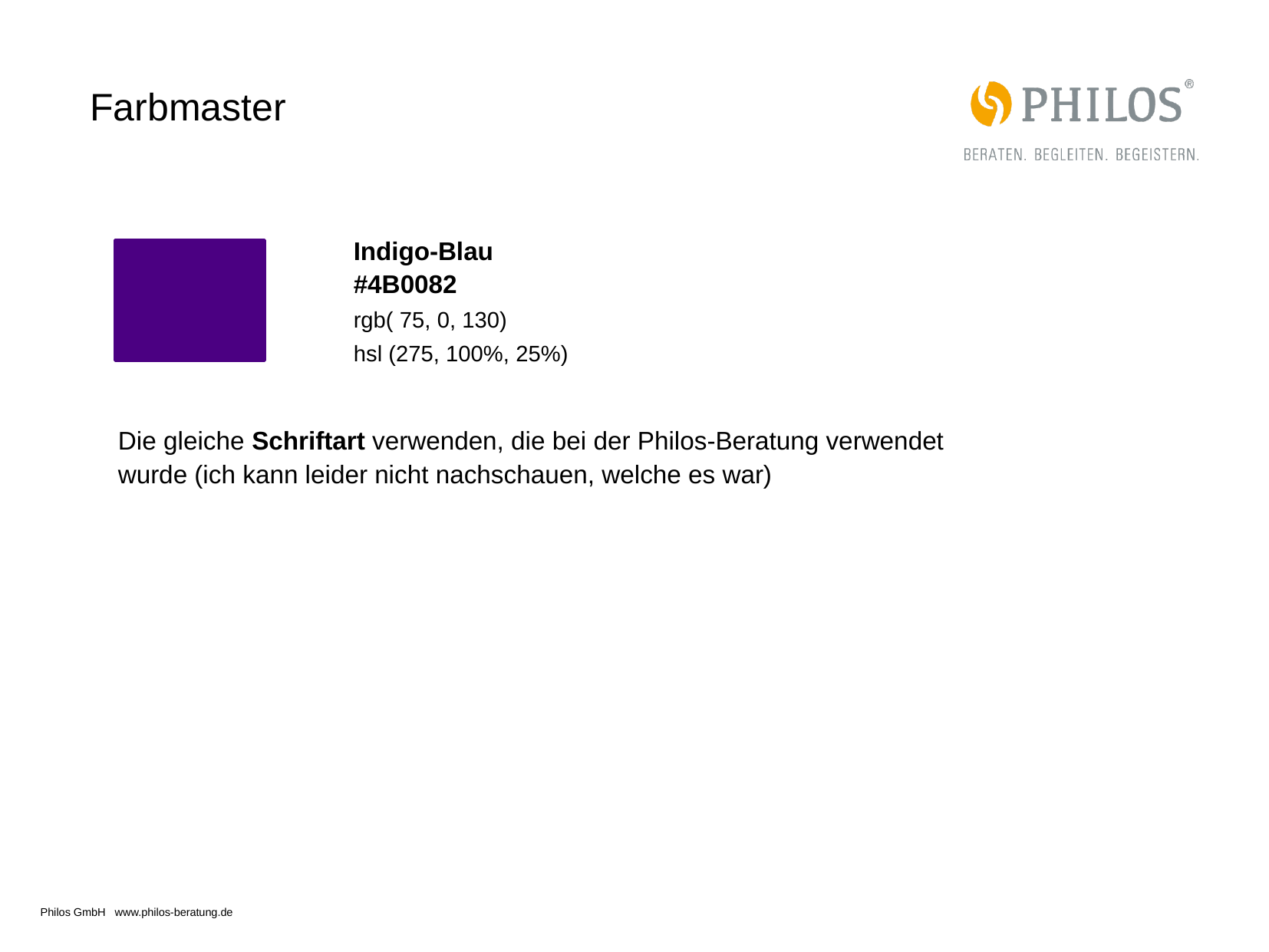

# Farbmaster
Indigo-Blau
#4B0082
rgb( 75, 0, 130)
hsl (275, 100%, 25%)

Die gleiche Schriftart verwenden, die bei der Philos-Beratung verwendet wurde (ich kann leider nicht nachschauen, welche es war)